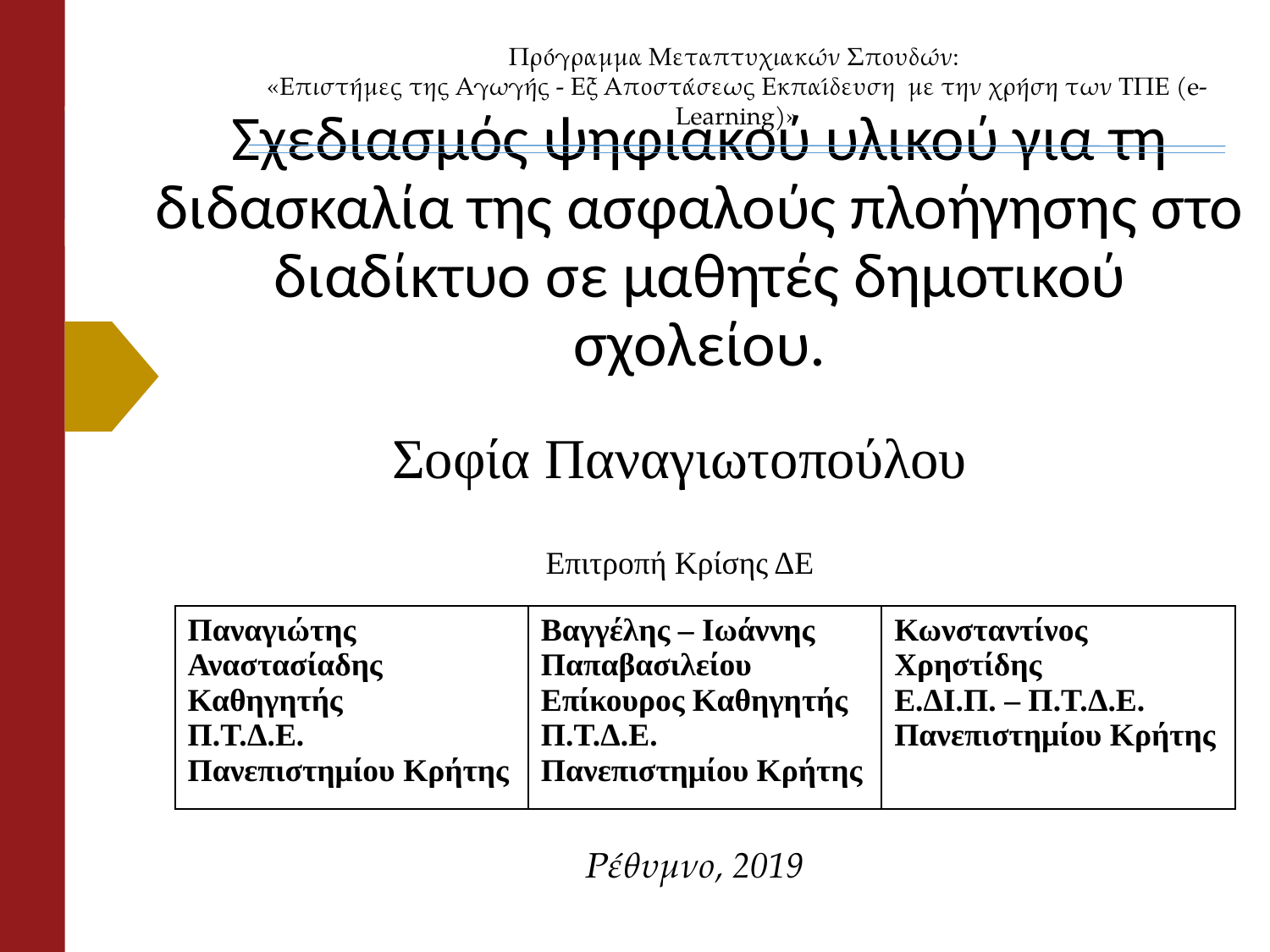

Πρόγραμμα Μεταπτυχιακών Σπουδών:
«Επιστήμες της Αγωγής - Εξ Αποστάσεως Εκπαίδευση  με την χρήση των ΤΠΕ (e-Learning)»
# Σχεδιασμός ψηφιακού υλικού για τη διδασκαλία της ασφαλούς πλοήγησης στο διαδίκτυο σε μαθητές δημοτικού σχολείου.
Σοφία Παναγιωτοπούλου
Επιτροπή Κρίσης ΔΕ
| Παναγιώτης Αναστασίαδης Καθηγητής Π.Τ.Δ.Ε. Πανεπιστημίου Κρήτης | Βαγγέλης – Ιωάννης Παπαβασιλείου Επίκουρος Καθηγητής Π.Τ.Δ.Ε. Πανεπιστημίου Κρήτης | Κωνσταντίνος Χρηστίδης Ε.ΔΙ.Π. – Π.Τ.Δ.Ε. Πανεπιστημίου Κρήτης |
| --- | --- | --- |
Ρέθυμνο, 2019